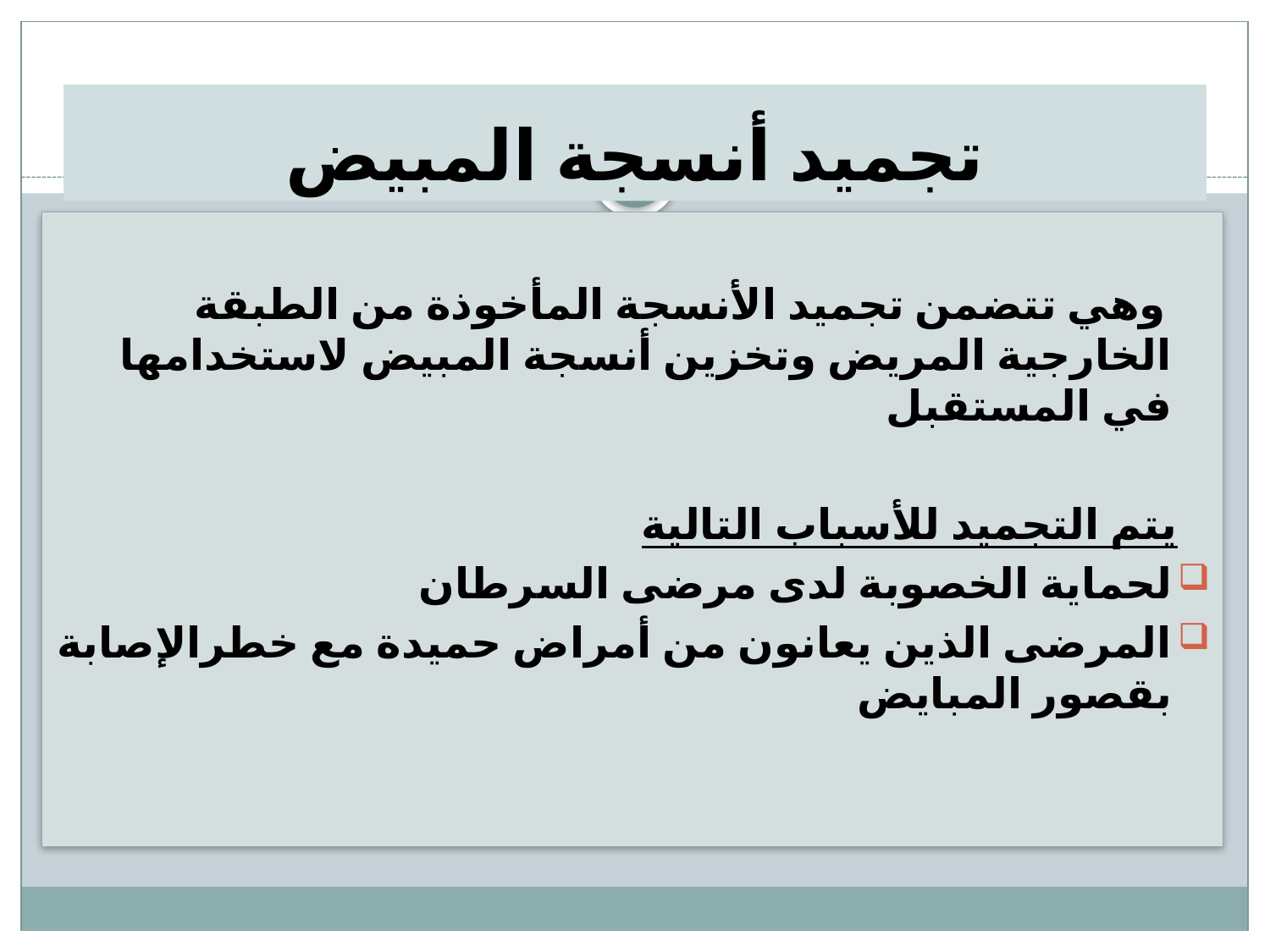

# تجميد أنسجة المبيض

    وهي تتضمن تجميد الأنسجة المأخوذة من الطبقة الخارجية المريض وتخزين أنسجة المبيض لاستخدامها في المستقبل

   يتم التجميد للأسباب التالية
لحماية الخصوبة لدى مرضى السرطان
المرضى الذين يعانون من أمراض حميدة مع خطرالإصابة بقصور المبايض